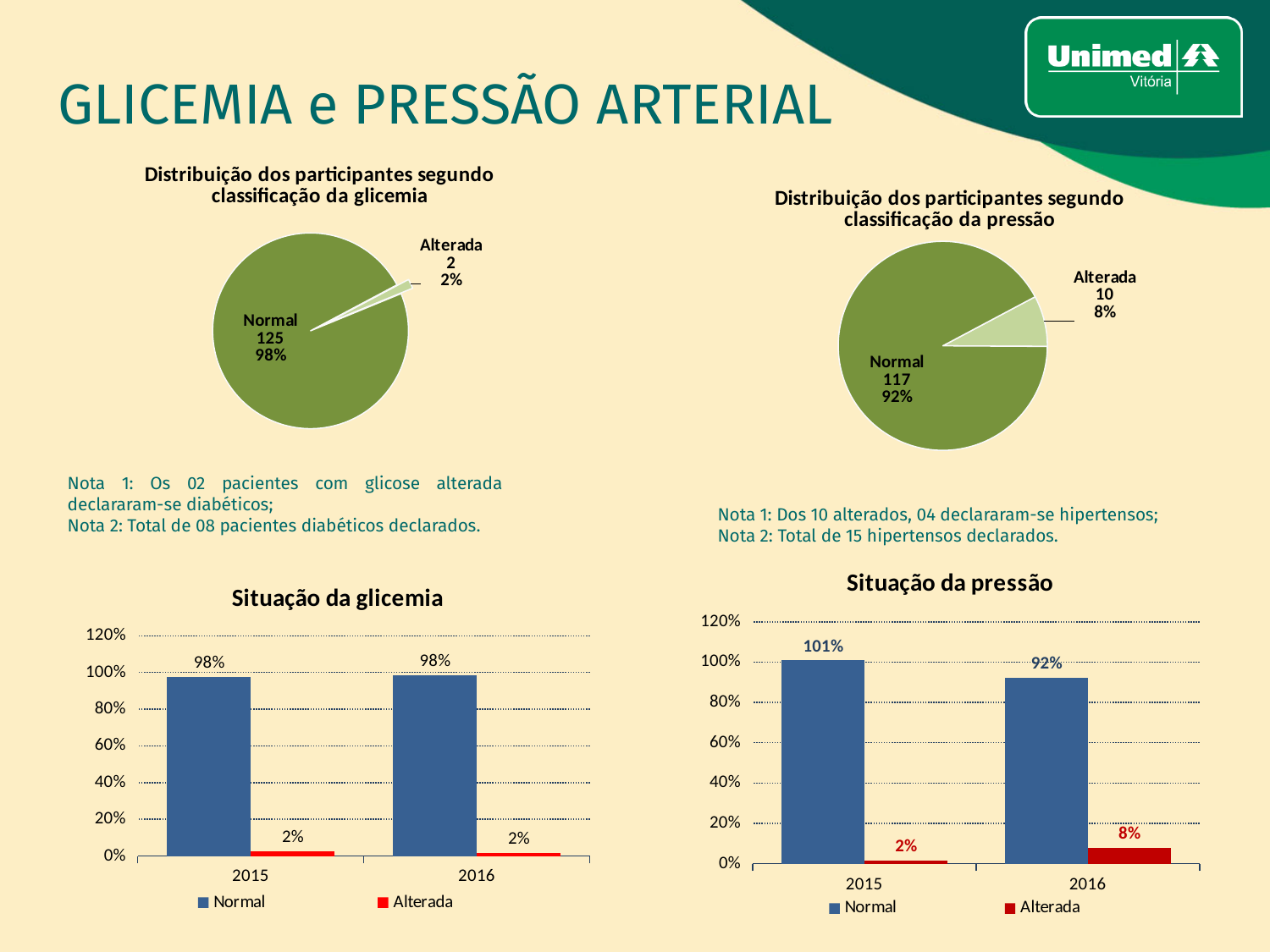

# GLICEMIA e PRESSÃO ARTERIAL

### Chart: Distribuição dos participantes segundo classificação da glicemia

| Category |  |
|---|---|
| Alterada | 2.0 |
| Normal | 125.0 |

### Chart: Distribuição dos participantes segundo classificação da pressão

| Category |  |
|---|---|
| Alterada | 10.0 |
| Normal | 117.0 |
Nota 1: Os 02 pacientes com glicose alterada declararam-se diabéticos;
Nota 2: Total de 08 pacientes diabéticos declarados.
Nota 1: Dos 10 alterados, 04 declararam-se hipertensos;
Nota 2: Total de 15 hipertensos declarados.

### Chart: Situação da pressão

| Category | Normal | Alterada |
|---|---|---|
| 2015 | 1.0080645161290323 | 0.016129032258064516 |
| 2016 | 0.9212598425196851 | 0.07874015748031496 |

### Chart: Situação da glicemia

| Category | Normal | Alterada |
|---|---|---|
| 2015 | 0.9754098360655737 | 0.02459016393442623 |
| 2016 | 0.984251968503937 | 0.015748031496062992 |